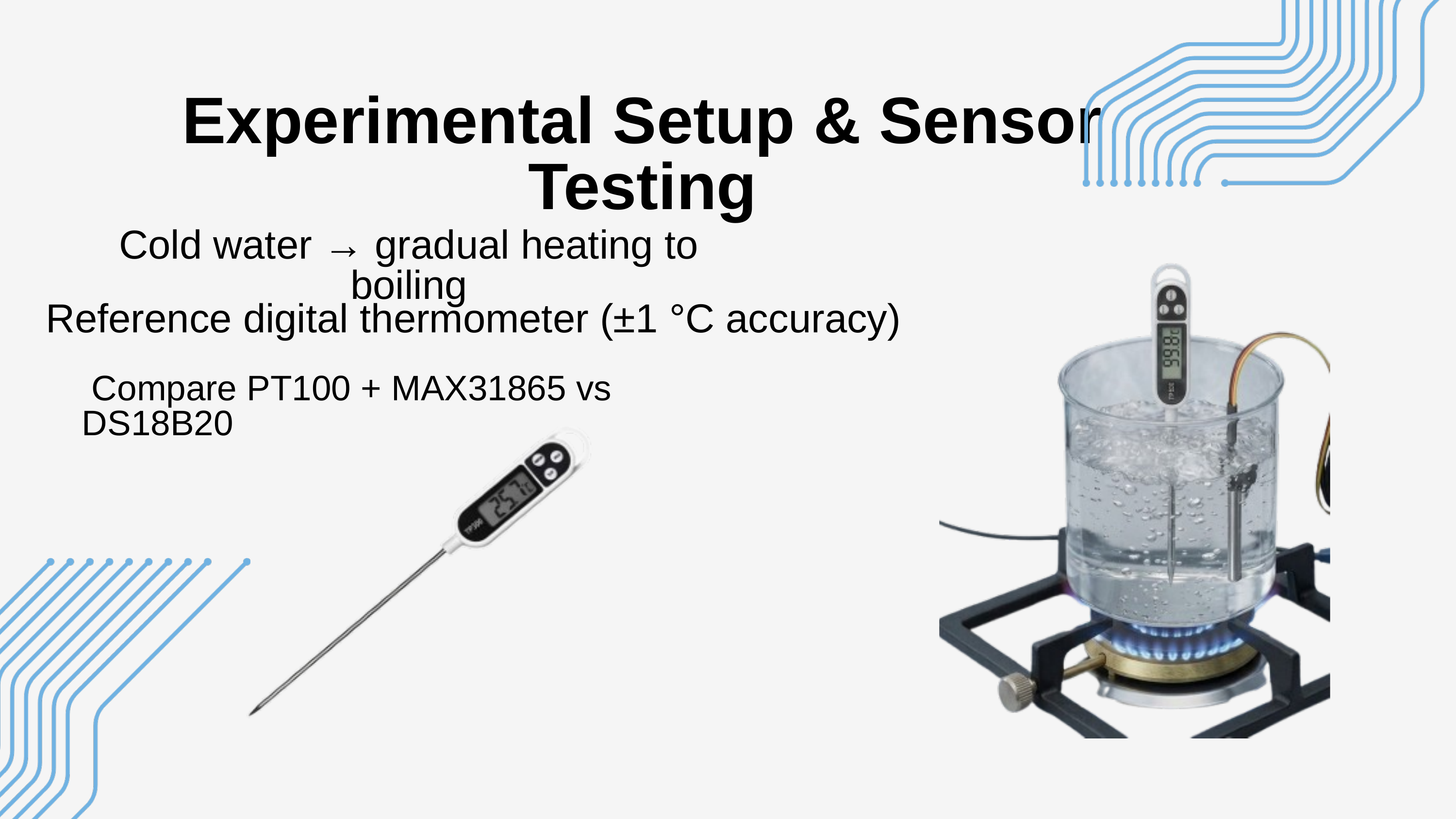

Experimental Setup & Sensor Testing
Cold water → gradual heating to boiling

Reference digital thermometer (±1 °C accuracy)
 Compare PT100 + MAX31865 vs DS18B20